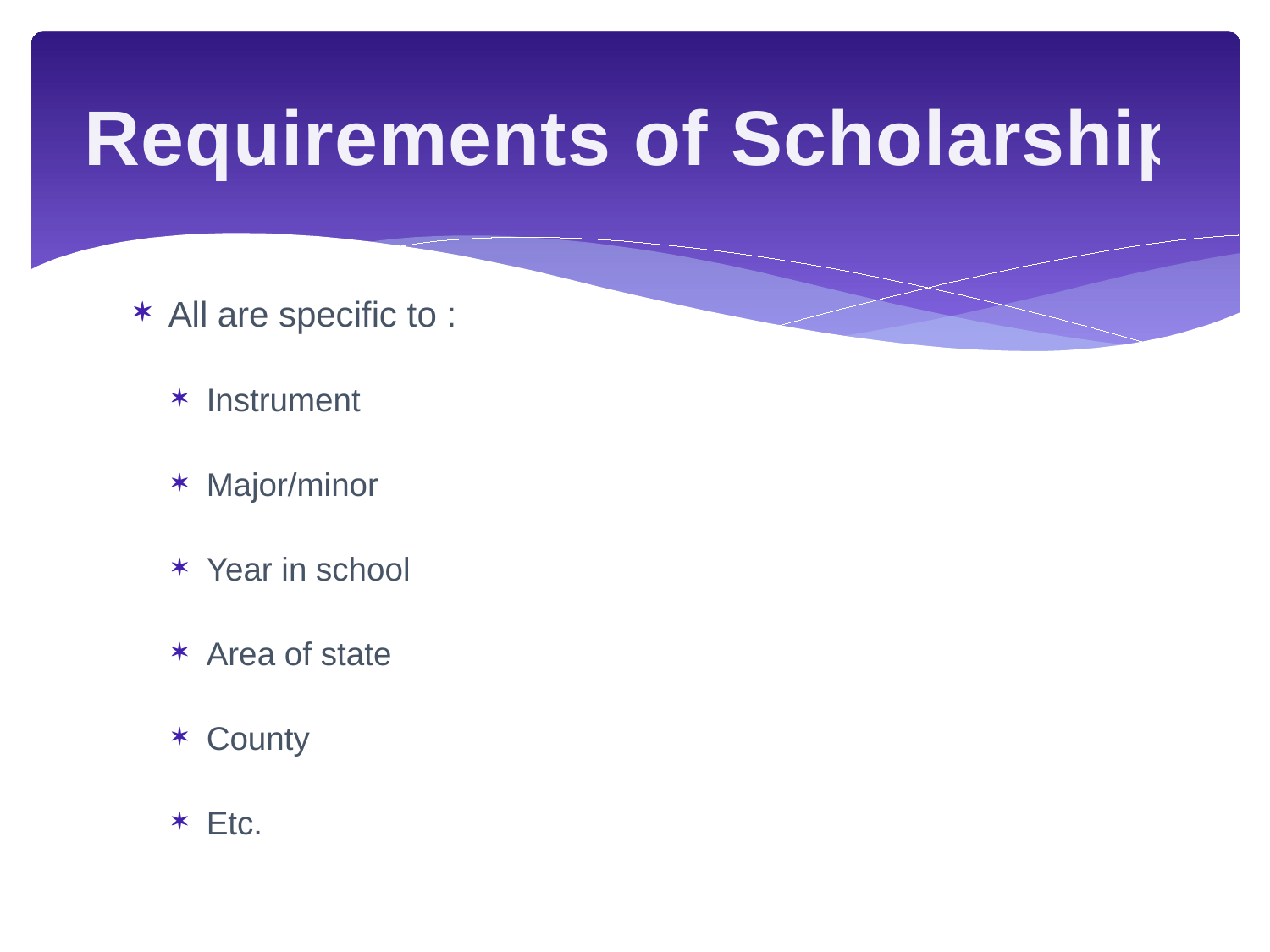

# Requirements of Scholarship
All are specific to :
Instrument
Major/minor
Year in school
Area of state
County
Etc.